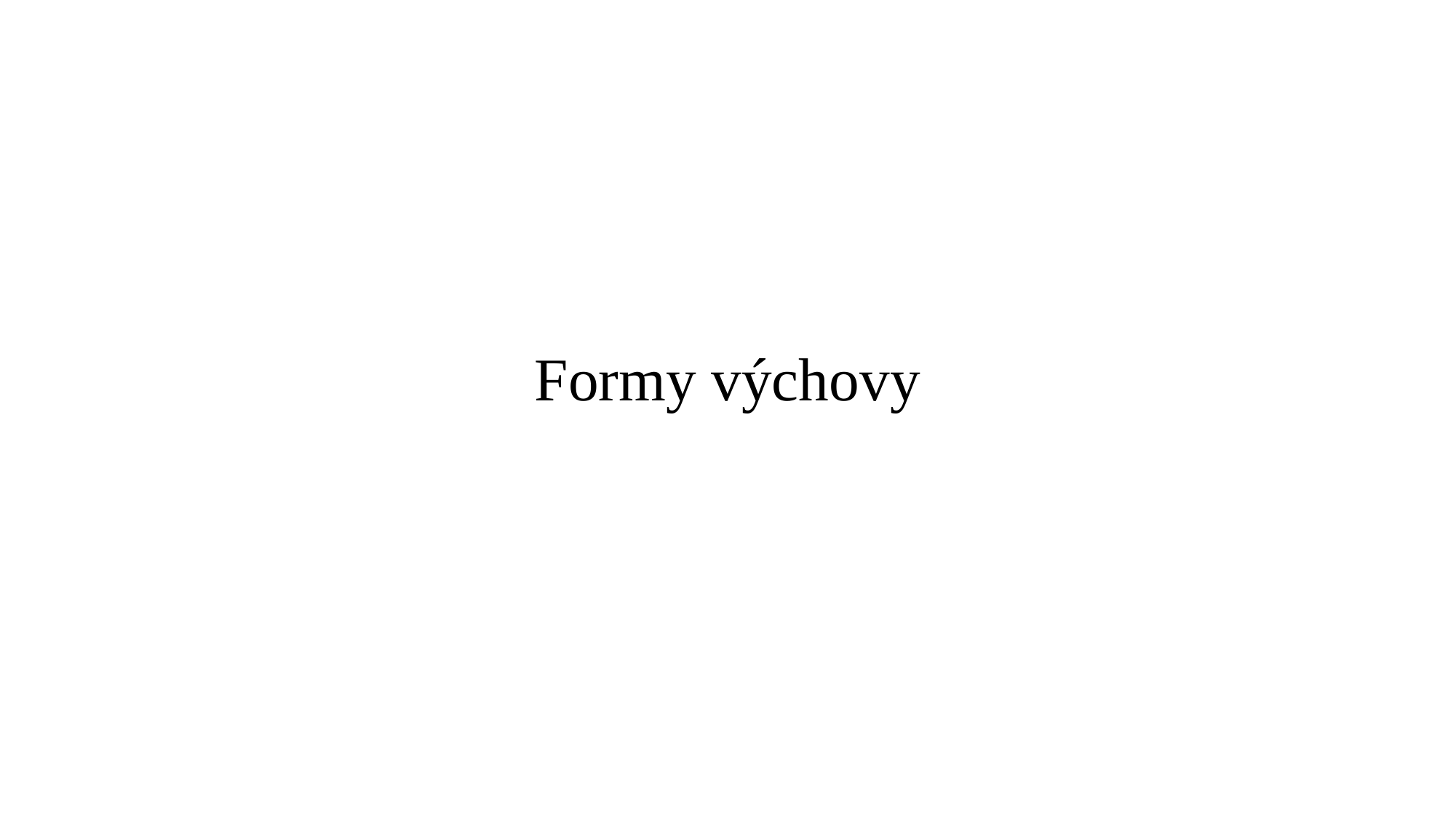

# Formy výchovy
(V. Jůva & V.Jůva, 1995)